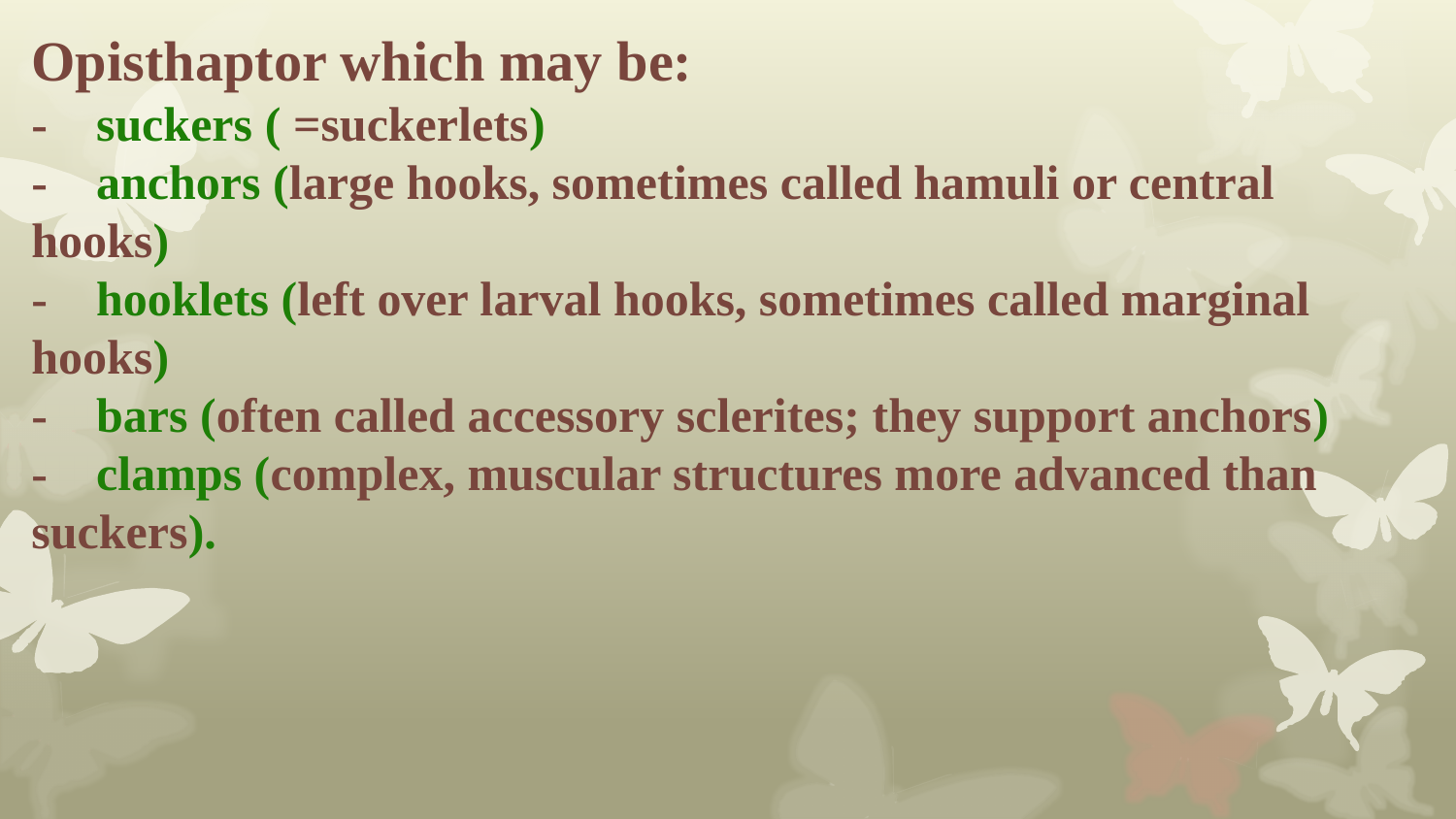

Opisthaptor which may be:
-    suckers ( =suckerlets)
-    anchors (large hooks, sometimes called hamuli or central hooks)
-    hooklets (left over larval hooks, sometimes called marginal hooks)
-    bars (often called accessory sclerites; they support anchors)
-    clamps (complex, muscular structures more advanced than suckers).